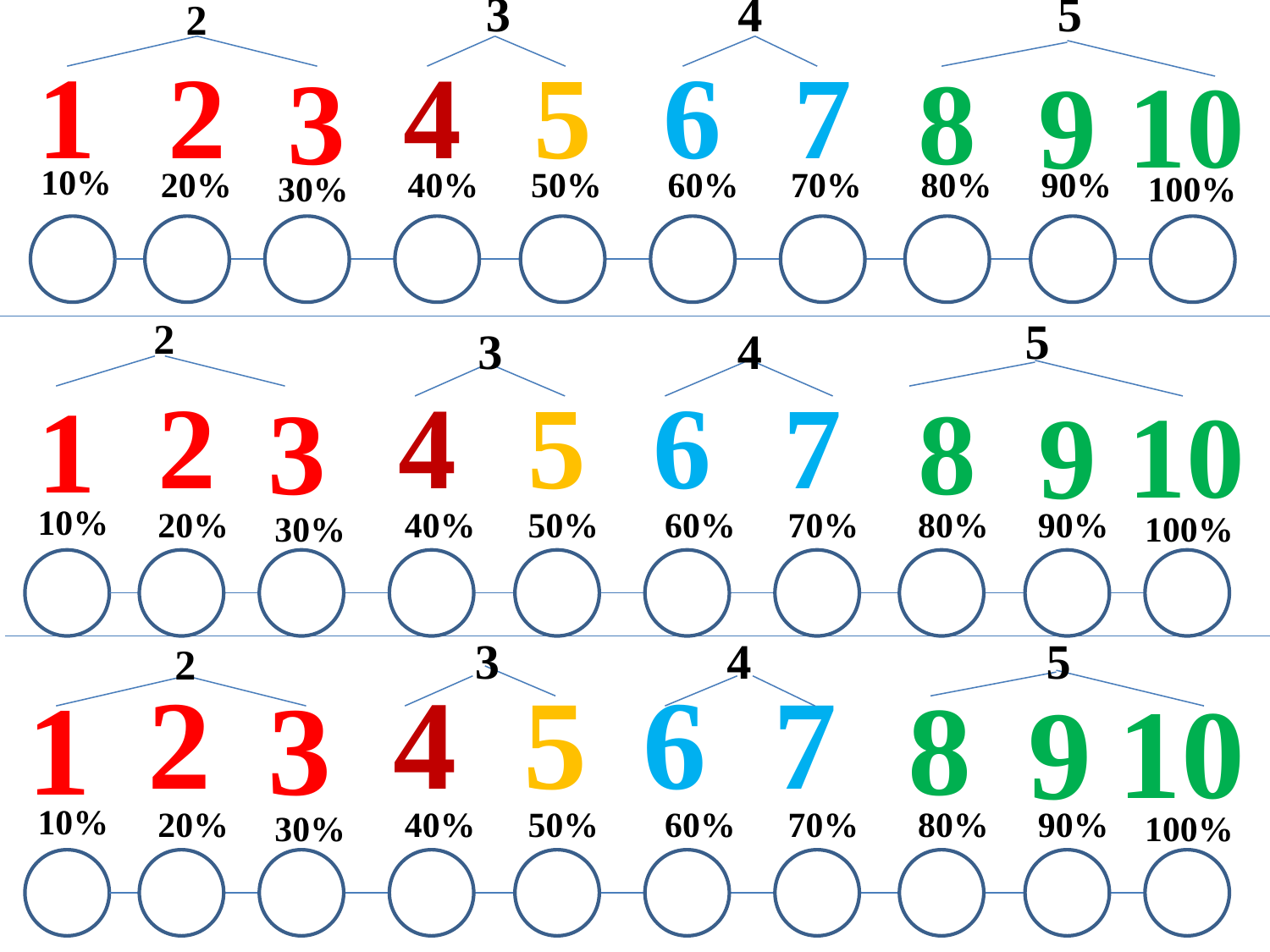

3
4
5
2
1
2
4
5
6
7
3
8
10
9
10%
20%
40%
50%
60%
70%
80%
90%
30%
100%

5
2
3
4
2
4
5
6
7
1
3
8
10
9
10%
20%
40%
50%
60%
70%
80%
90%
30%
100%

3
4
5
2
2
4
5
6
7
1
3
8
10
9
10%
20%
40%
50%
60%
70%
80%
90%
30%
100%